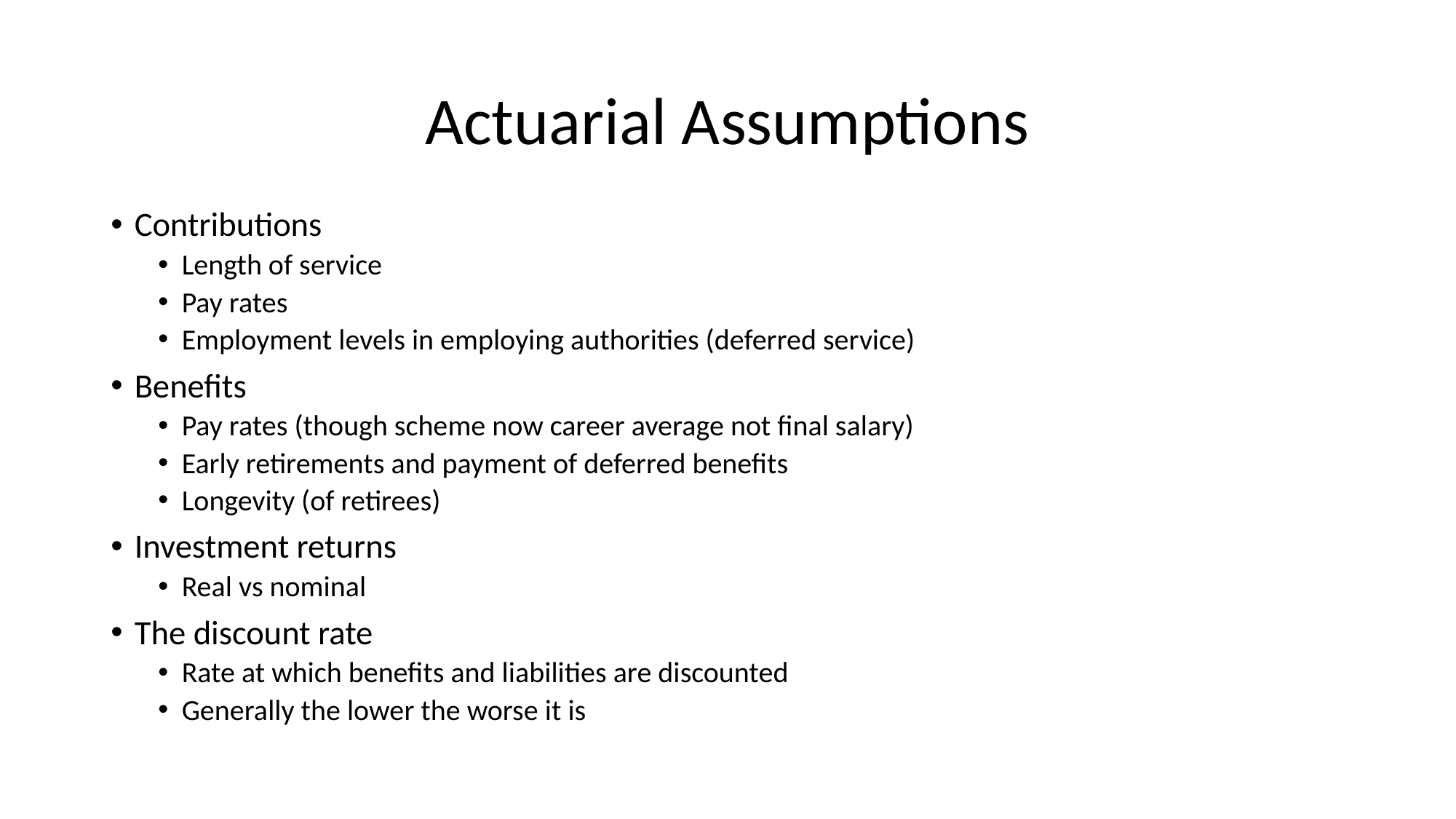

# Actuarial Assumptions
Contributions
Length of service
Pay rates
Employment levels in employing authorities (deferred service)
Benefits
Pay rates (though scheme now career average not final salary)
Early retirements and payment of deferred benefits
Longevity (of retirees)
Investment returns
Real vs nominal
The discount rate
Rate at which benefits and liabilities are discounted
Generally the lower the worse it is